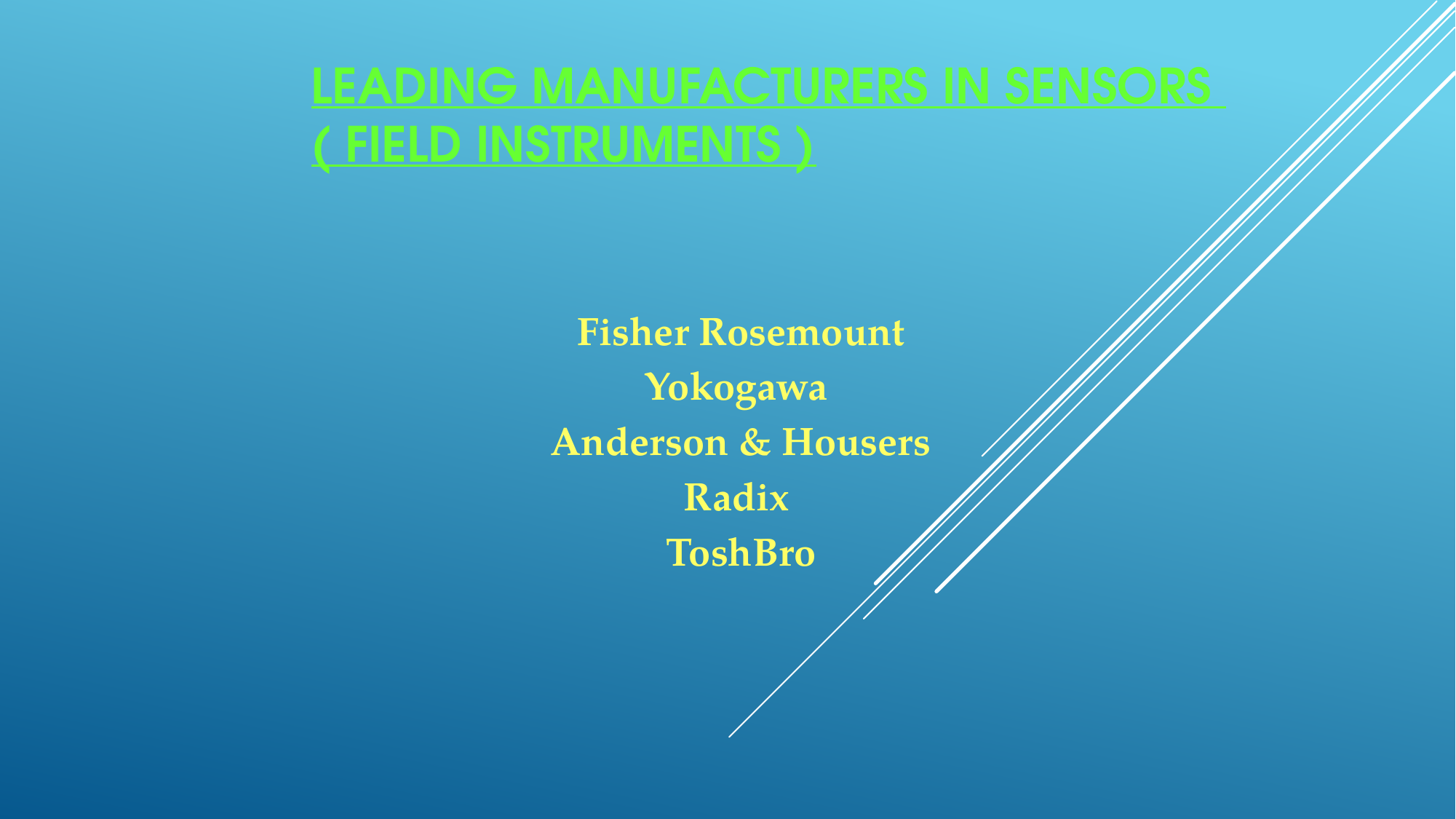

# Leading Manufacturers in Sensors ( Field Instruments )
Fisher Rosemount
Yokogawa
Anderson & Housers
Radix
ToshBro